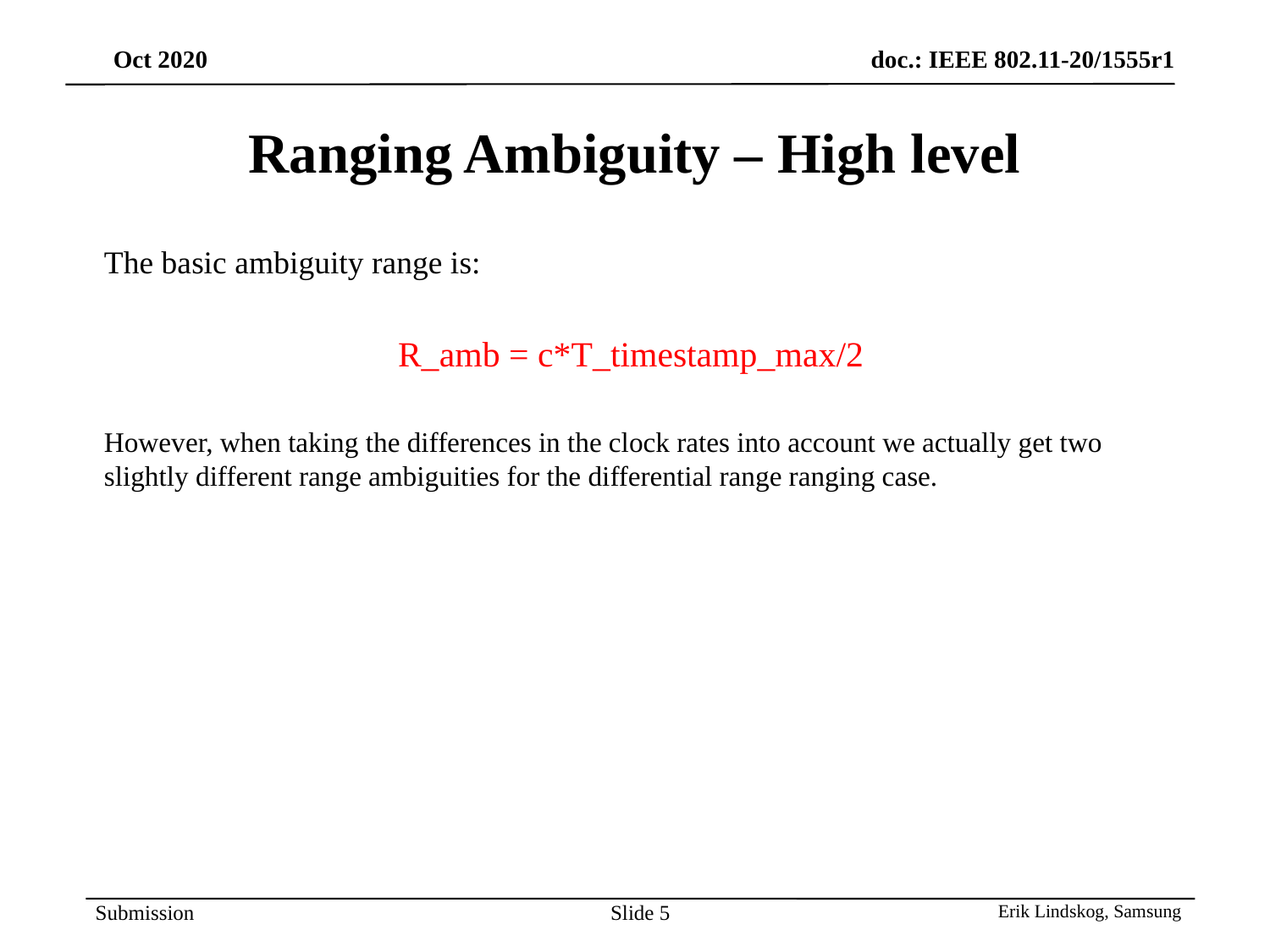

# Ranging Ambiguity – High level
The basic ambiguity range is:

R_amb = c*T_timestamp_max/2

However, when taking the differences in the clock rates into account we actually get two slightly different range ambiguities for the differential range ranging case.

Slide 5
Erik Lindskog, Samsung